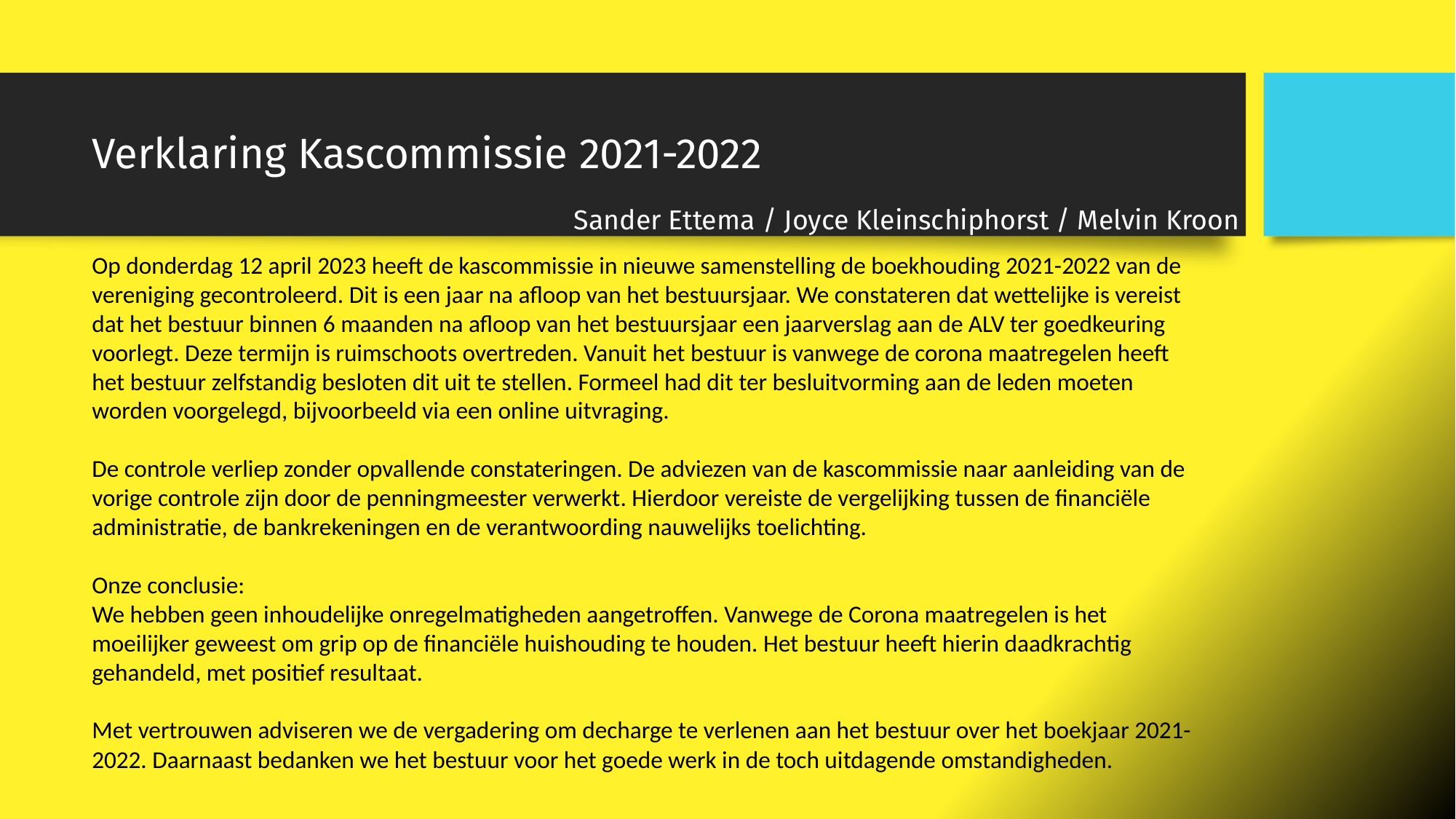

# Verklaring Kascommissie 2021-2022
Sander Ettema / Joyce Kleinschiphorst / Melvin Kroon
Op donderdag 12 april 2023 heeft de kascommissie in nieuwe samenstelling de boekhouding 2021-2022 van de vereniging gecontroleerd. Dit is een jaar na afloop van het bestuursjaar. We constateren dat wettelijke is vereist dat het bestuur binnen 6 maanden na afloop van het bestuursjaar een jaarverslag aan de ALV ter goedkeuring voorlegt. Deze termijn is ruimschoots overtreden. Vanuit het bestuur is vanwege de corona maatregelen heeft het bestuur zelfstandig besloten dit uit te stellen. Formeel had dit ter besluitvorming aan de leden moeten worden voorgelegd, bijvoorbeeld via een online uitvraging.

De controle verliep zonder opvallende constateringen. De adviezen van de kascommissie naar aanleiding van de vorige controle zijn door de penningmeester verwerkt. Hierdoor vereiste de vergelijking tussen de financiële administratie, de bankrekeningen en de verantwoording nauwelijks toelichting.

Onze conclusie:
We hebben geen inhoudelijke onregelmatigheden aangetroffen. Vanwege de Corona maatregelen is het moeilijker geweest om grip op de financiële huishouding te houden. Het bestuur heeft hierin daadkrachtig gehandeld, met positief resultaat.

Met vertrouwen adviseren we de vergadering om decharge te verlenen aan het bestuur over het boekjaar 2021-2022. Daarnaast bedanken we het bestuur voor het goede werk in de toch uitdagende omstandigheden.